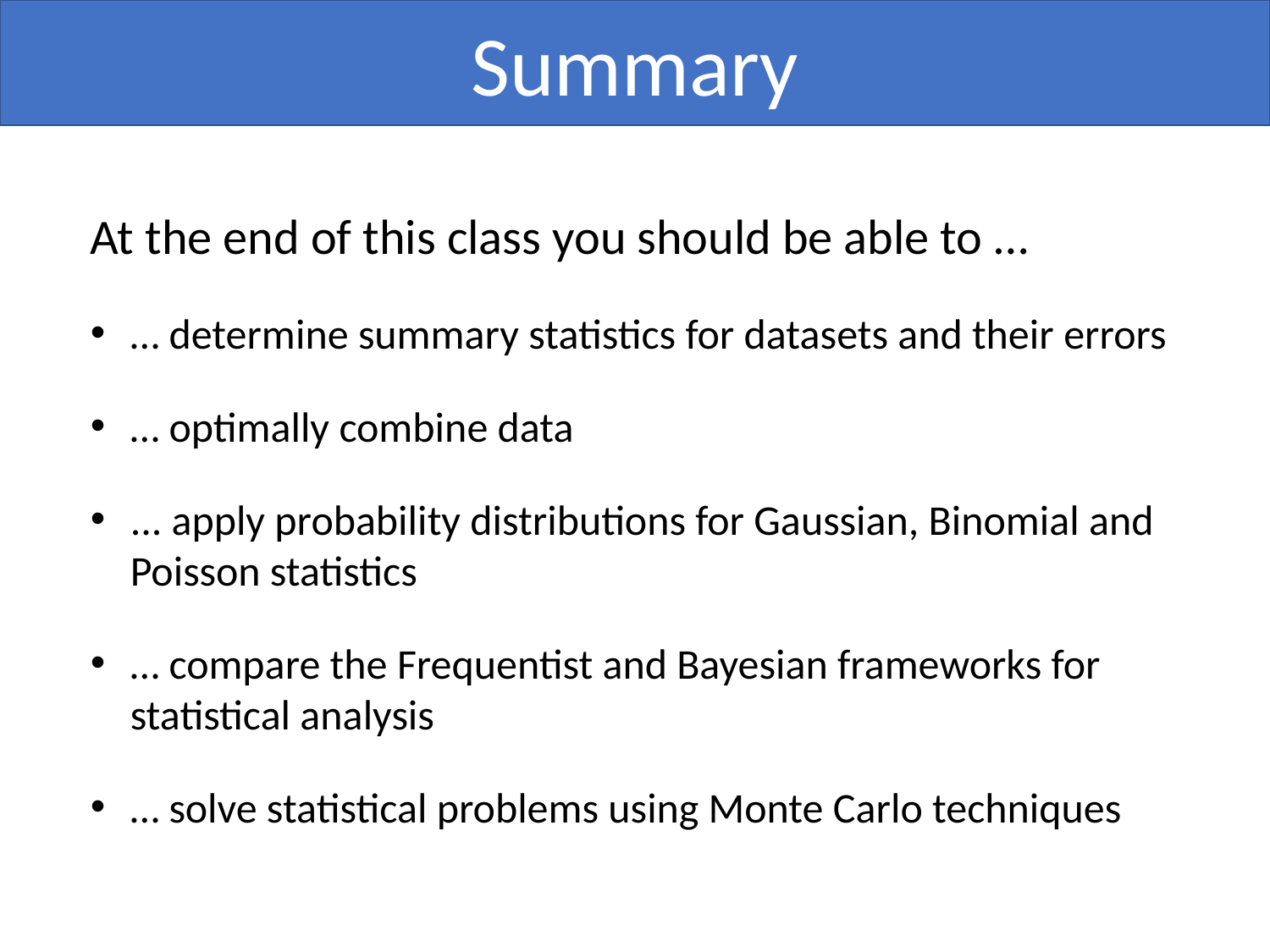

Summary
At the end of this class you should be able to …
… determine summary statistics for datasets and their errors
… optimally combine data
... apply probability distributions for Gaussian, Binomial and Poisson statistics
… compare the Frequentist and Bayesian frameworks for statistical analysis
… solve statistical problems using Monte Carlo techniques